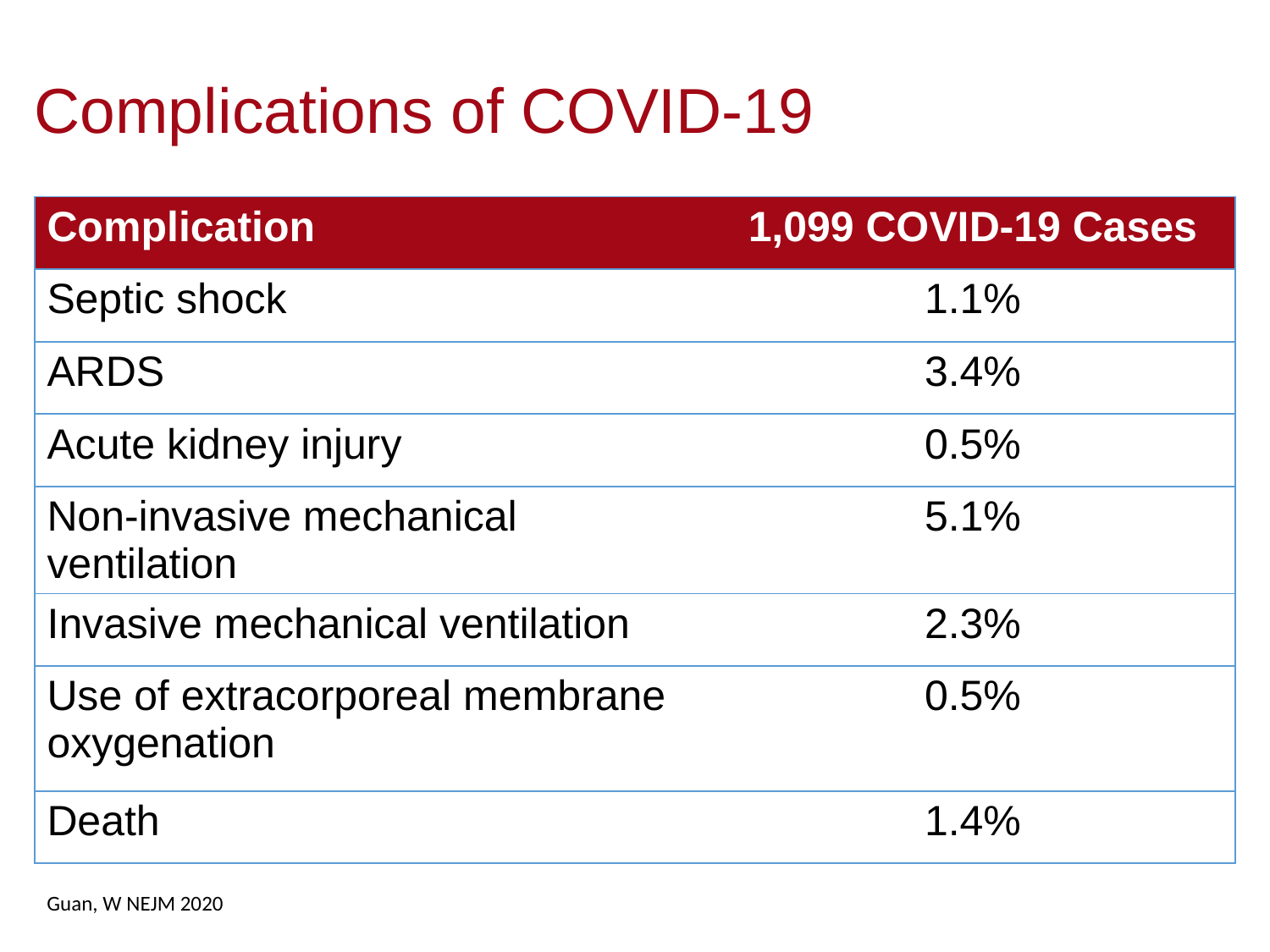

# Complications of COVID-19
| Complication | 1,099 COVID-19 Cases |
| --- | --- |
| Septic shock | 1.1% |
| ARDS | 3.4% |
| Acute kidney injury | 0.5% |
| Non-invasive mechanical ventilation | 5.1% |
| Invasive mechanical ventilation | 2.3% |
| Use of extracorporeal membrane oxygenation | 0.5% |
| Death | 1.4% |
Guan, W NEJM 2020